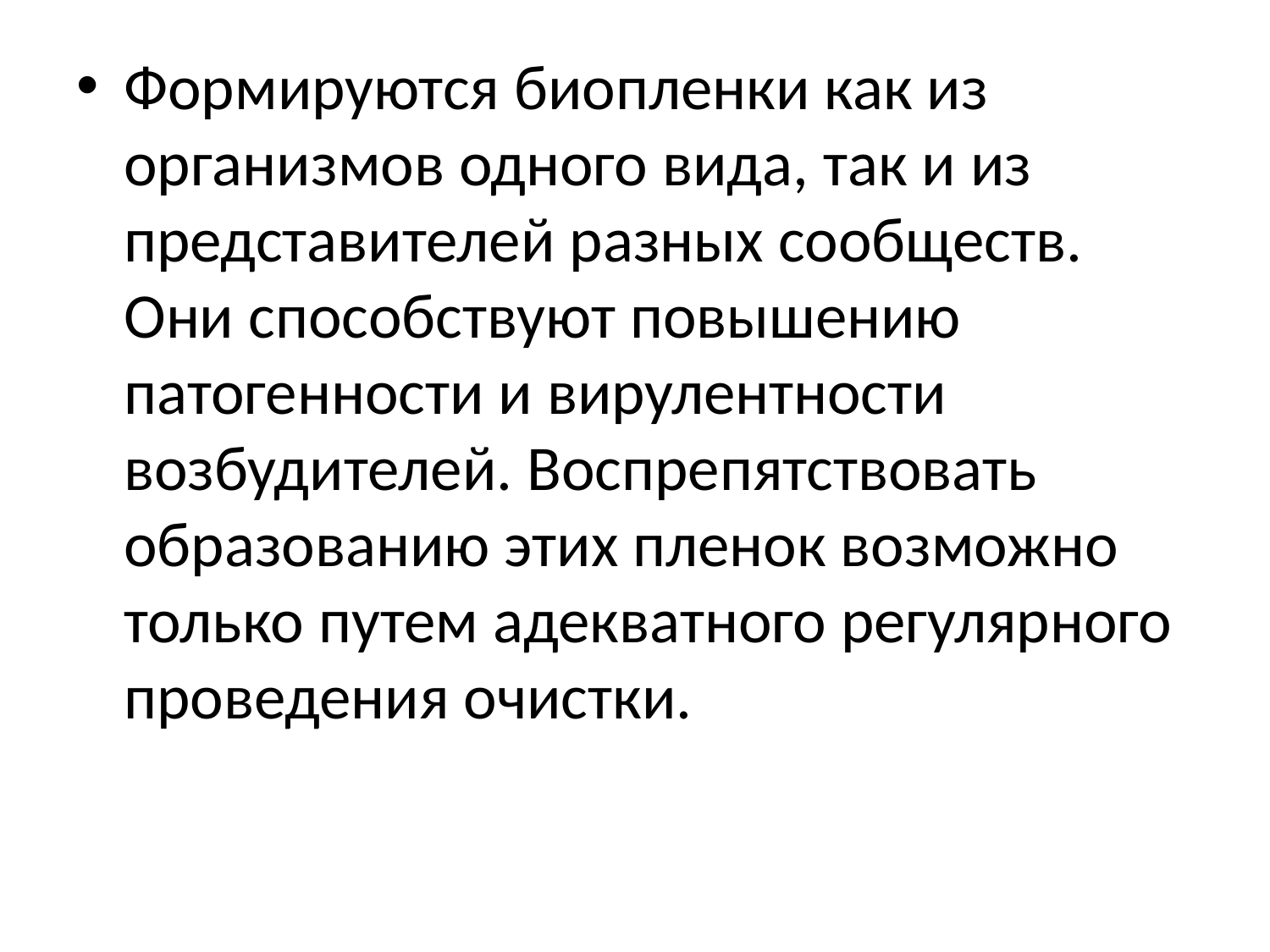

#
Формируются биопленки как из организмов одного вида, так и из представителей разных сообществ. Они способствуют повышению патогенности и вирулентности возбудителей. Воспрепятствовать образованию этих пленок возможно только путем адекватного регулярного проведения очистки.